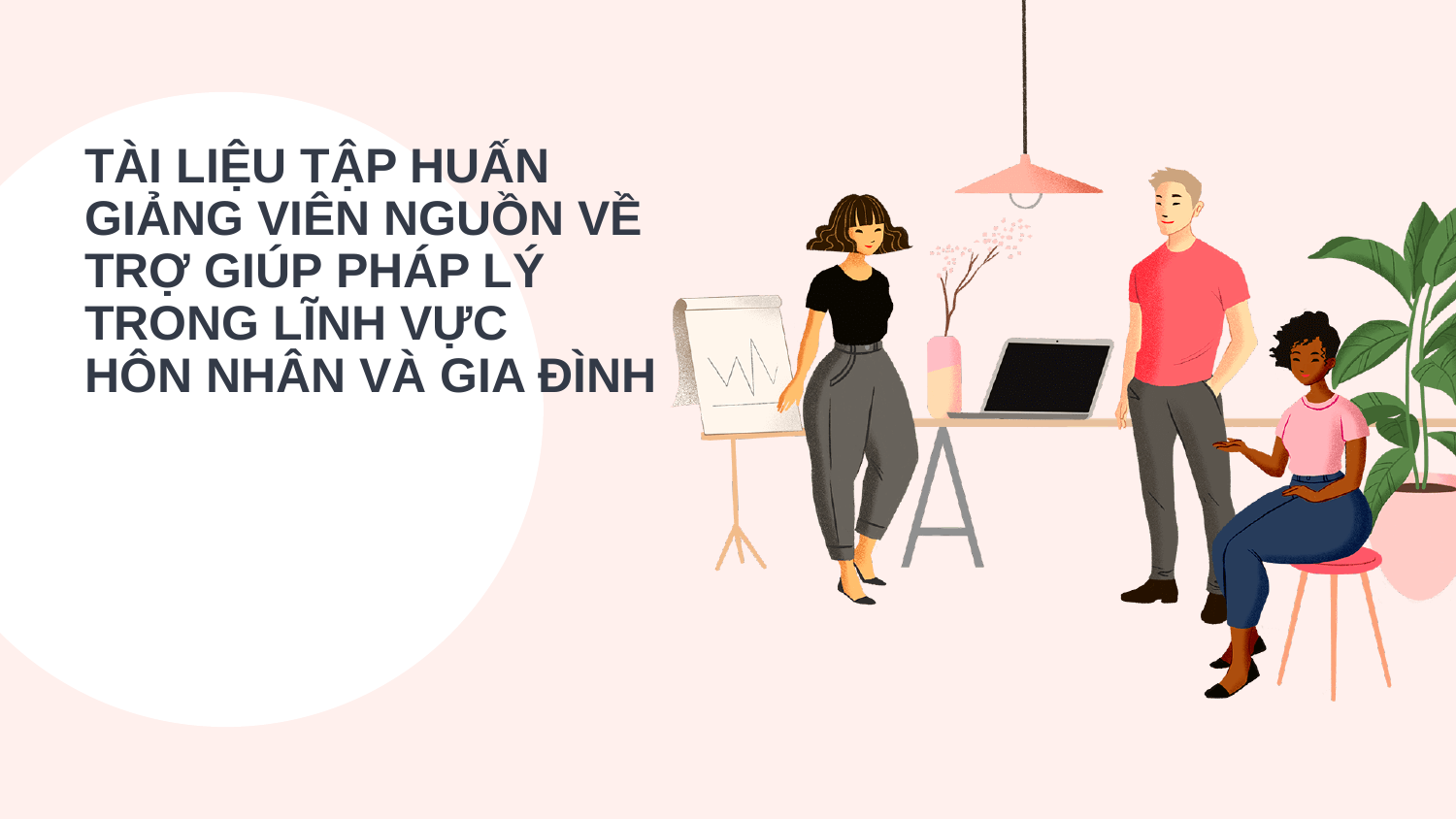

# TÀI LIỆU TẬP HUẤN GIẢNG VIÊN NGUỒN VỀ TRỢ GIÚP PHÁP LÝ TRONG LĨNH VỰC          HÔN NHÂN VÀ GIA ĐÌNH